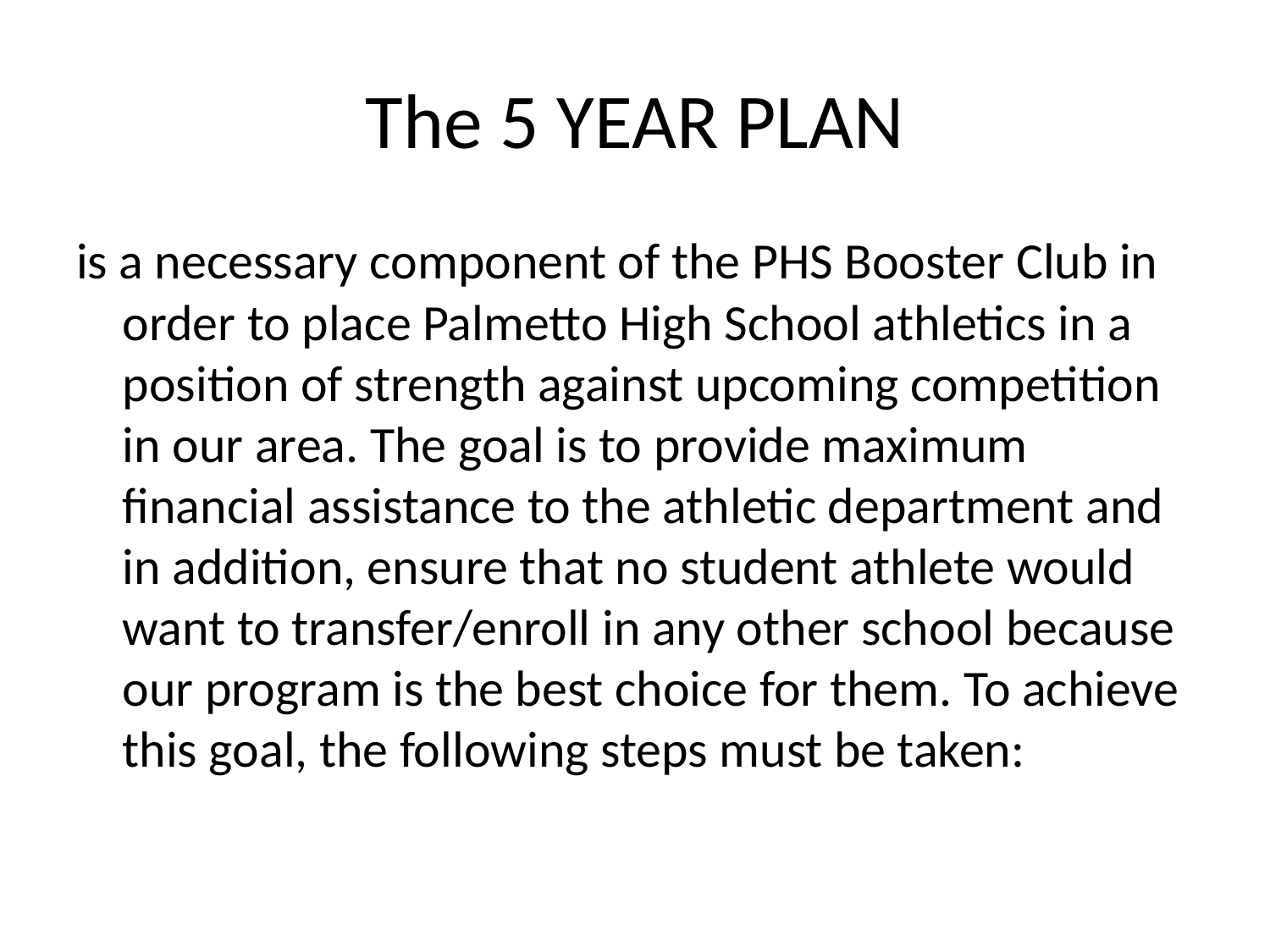

# The 5 YEAR PLAN
is a necessary component of the PHS Booster Club in order to place Palmetto High School athletics in a position of strength against upcoming competition in our area. The goal is to provide maximum financial assistance to the athletic department and in addition, ensure that no student athlete would want to transfer/enroll in any other school because our program is the best choice for them. To achieve this goal, the following steps must be taken: